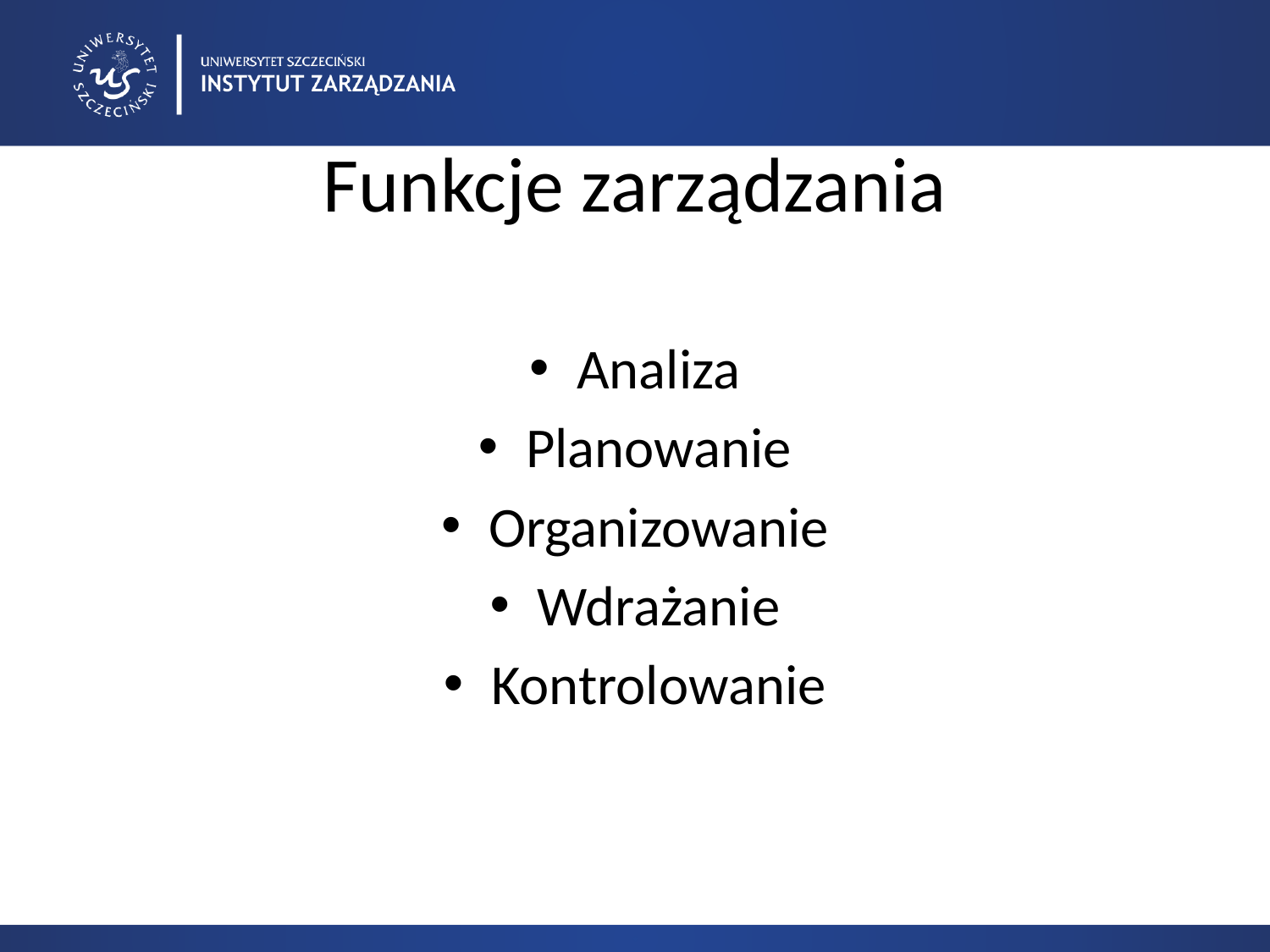

# Funkcje zarządzania
Analiza
Planowanie
Organizowanie
Wdrażanie
Kontrolowanie